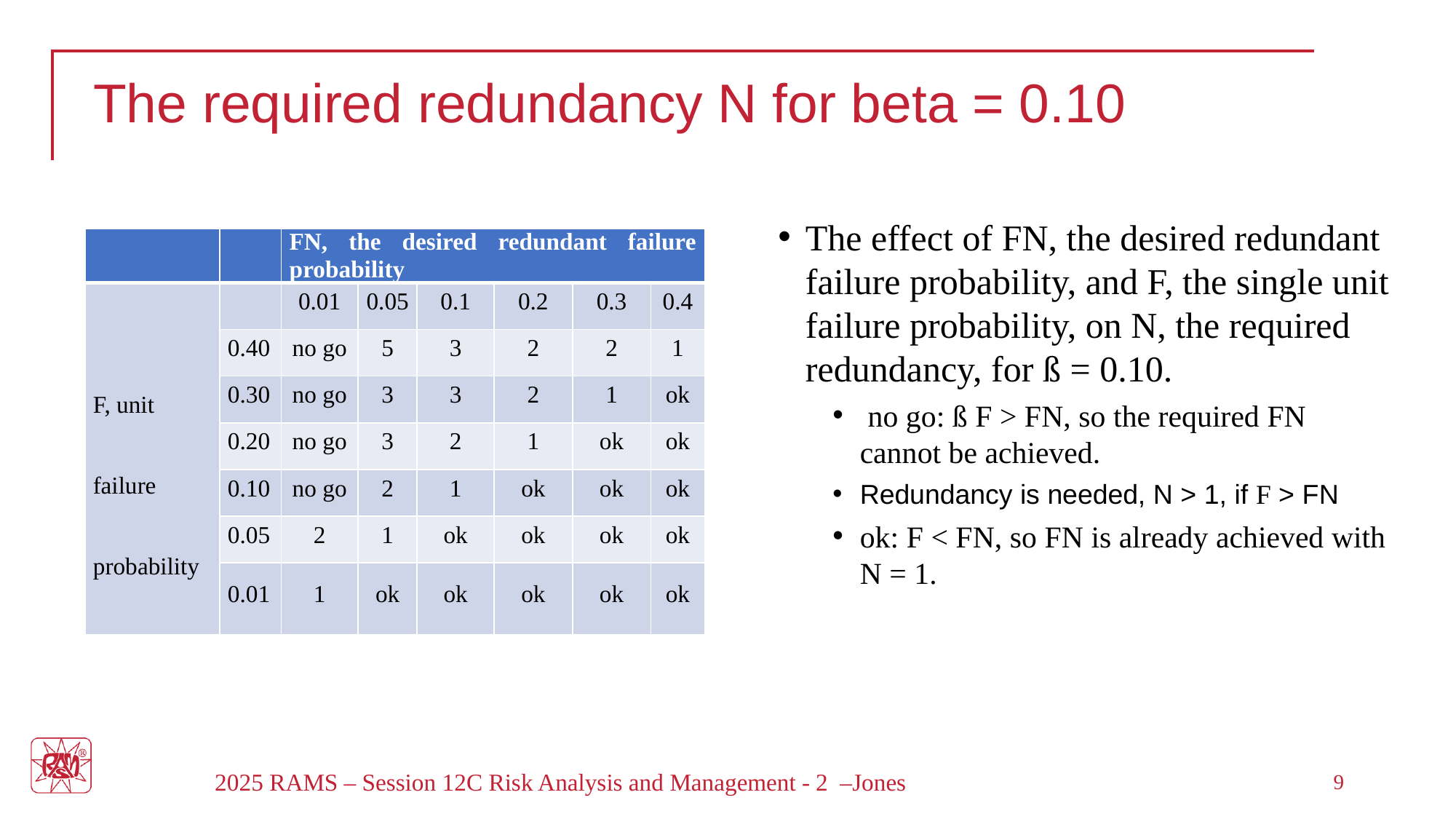

# The required redundancy N for beta = 0.10
The effect of FN, the desired redundant failure probability, and F, the single unit failure probability, on N, the required redundancy, for ß = 0.10.
 no go: ß F > FN, so the required FN cannot be achieved.
Redundancy is needed, N > 1, if F > FN
ok: F < FN, so FN is already achieved with N = 1.
|  |  | FN, the desired redundant failure probability |  |  |  |  |  |
| --- | --- | --- | --- | --- | --- | --- | --- |
| F, unit failure probability |  | 0.01 | 0.05 | 0.1 | 0.2 | 0.3 | 0.4 |
|  | 0.40 | no go | 5 | 3 | 2 | 2 | 1 |
|  | 0.30 | no go | 3 | 3 | 2 | 1 | ok |
|  | 0.20 | no go | 3 | 2 | 1 | ok | ok |
|  | 0.10 | no go | 2 | 1 | ok | ok | ok |
|  | 0.05 | 2 | 1 | ok | ok | ok | ok |
|  | 0.01 | 1 | ok | ok | ok | ok | ok |
2025 RAMS – Session 12C Risk Analysis and Management - 2  –Jones
9